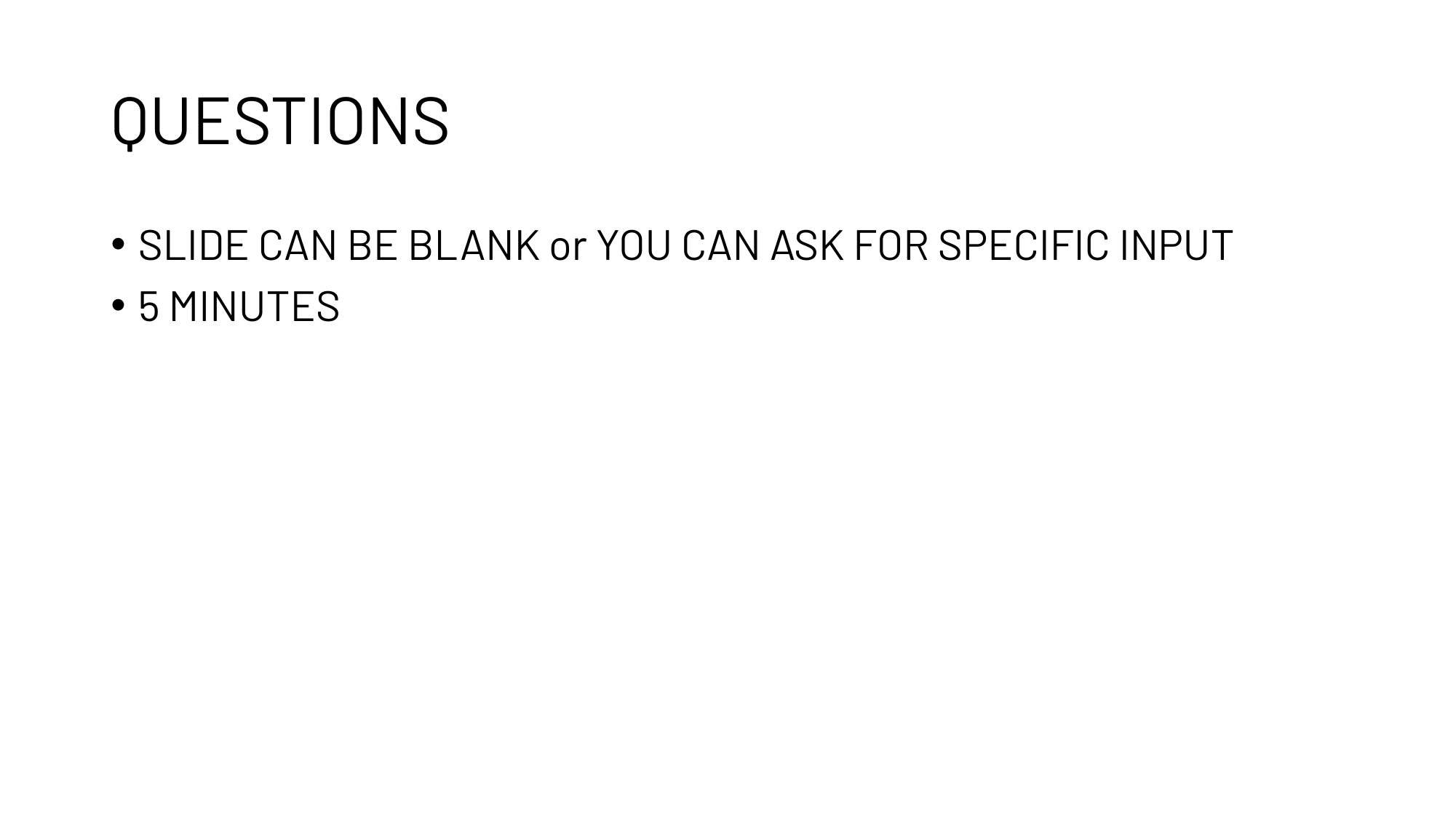

# QUESTIONS
SLIDE CAN BE BLANK or YOU CAN ASK FOR SPECIFIC INPUT
5 MINUTES